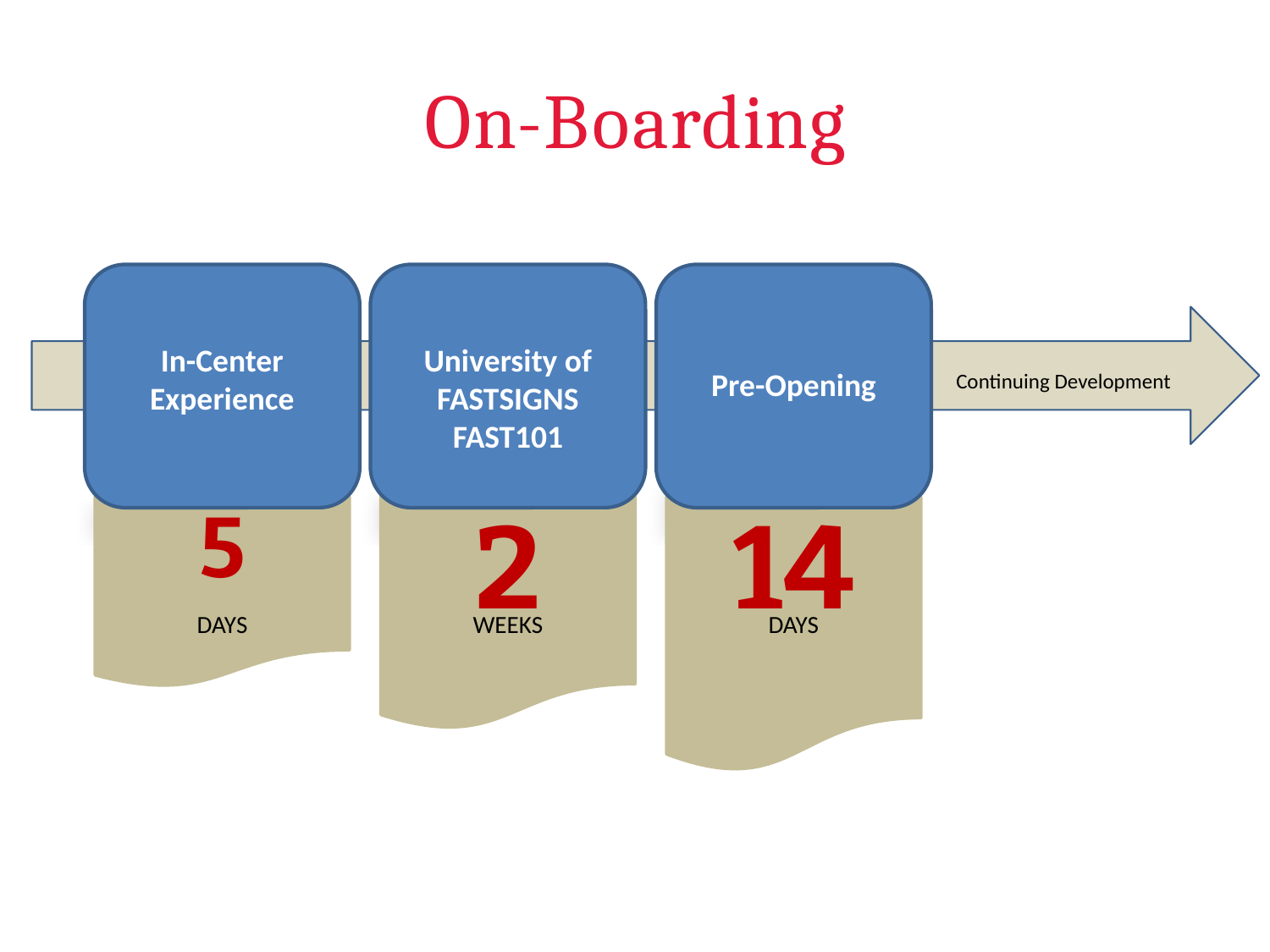

On-Boarding

In-Center
Experience

University of FASTSIGNS
FAST101

Pre-Opening

Continuing Development
5
DAYS
2
WEEKS
14
DAYS